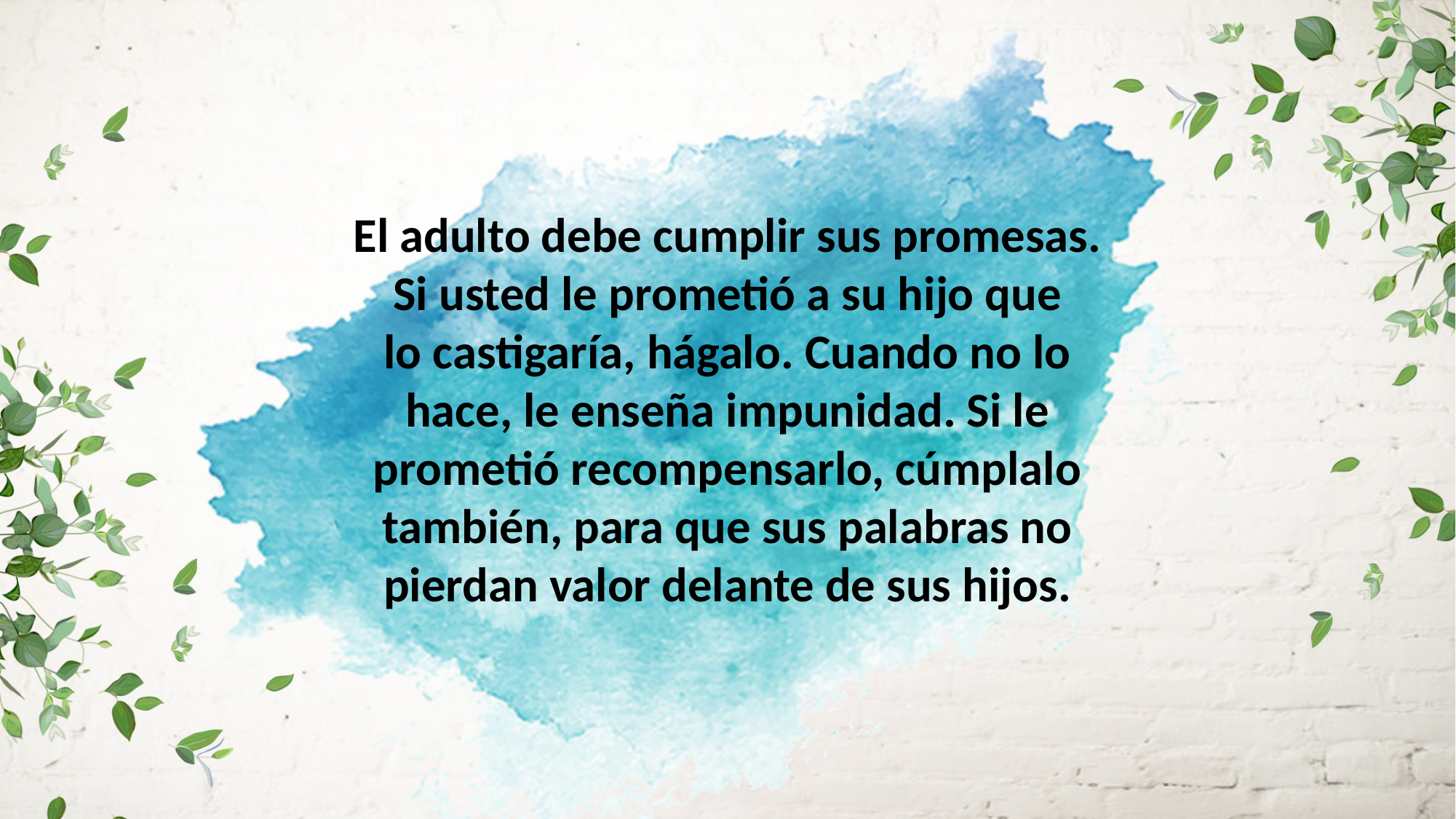

El adulto debe cumplir sus promesas. Si usted le prometió a su hijo que
lo castigaría, hágalo. Cuando no lo hace, le enseña impunidad. Si le
prometió recompensarlo, cúmplalo también, para que sus palabras no
pierdan valor delante de sus hijos.